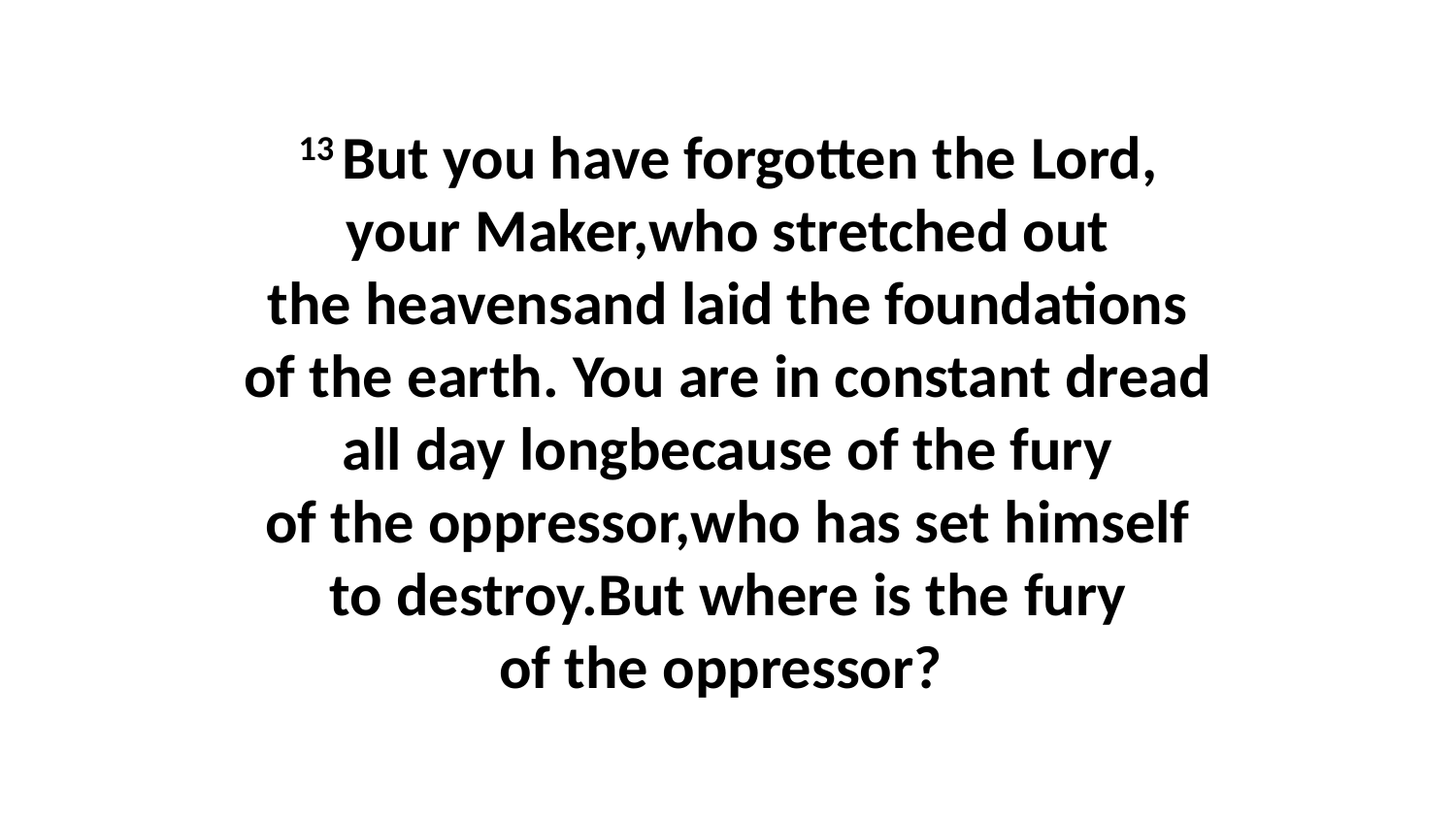

13 But you have forgotten the Lord, your Maker,who stretched out the heavensand laid the foundations of the earth. You are in constant dread all day longbecause of the fury of the oppressor,who has set himself to destroy.But where is the fury of the oppressor?